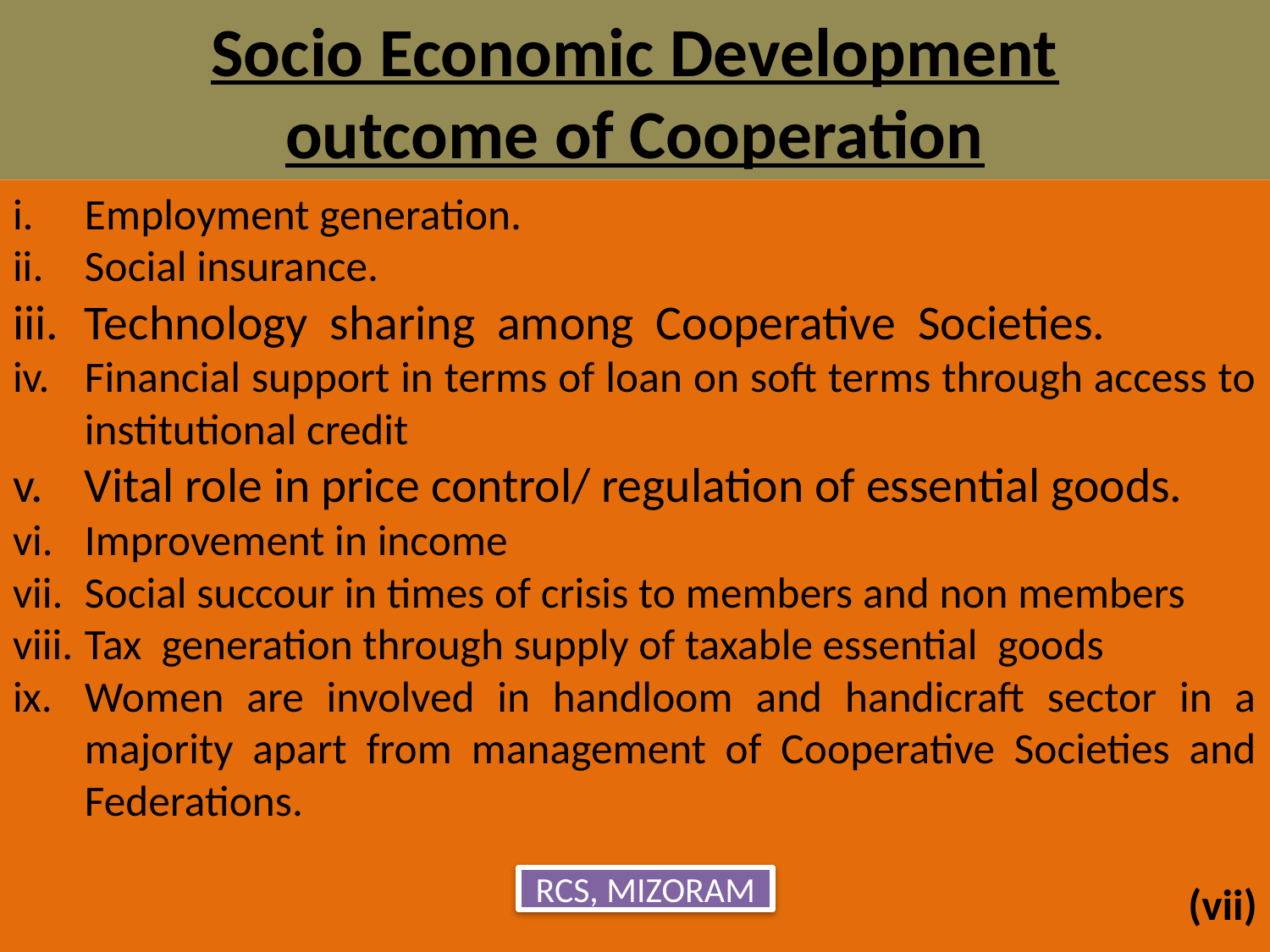

# Socio Economic Development outcome of Cooperation
Employment generation.
Social insurance.
Technology  sharing  among  Cooperative  Societies.
Financial support in terms of loan on soft terms through access to institutional credit
Vital role in price control/ regulation of essential goods.
Improvement in income
Social succour in times of crisis to members and non members
Tax  generation through supply of taxable essential  goods
Women are involved in handloom and handicraft sector in a majority apart from management of Cooperative Societies and Federations.

(vii)
RCS, MIZORAM